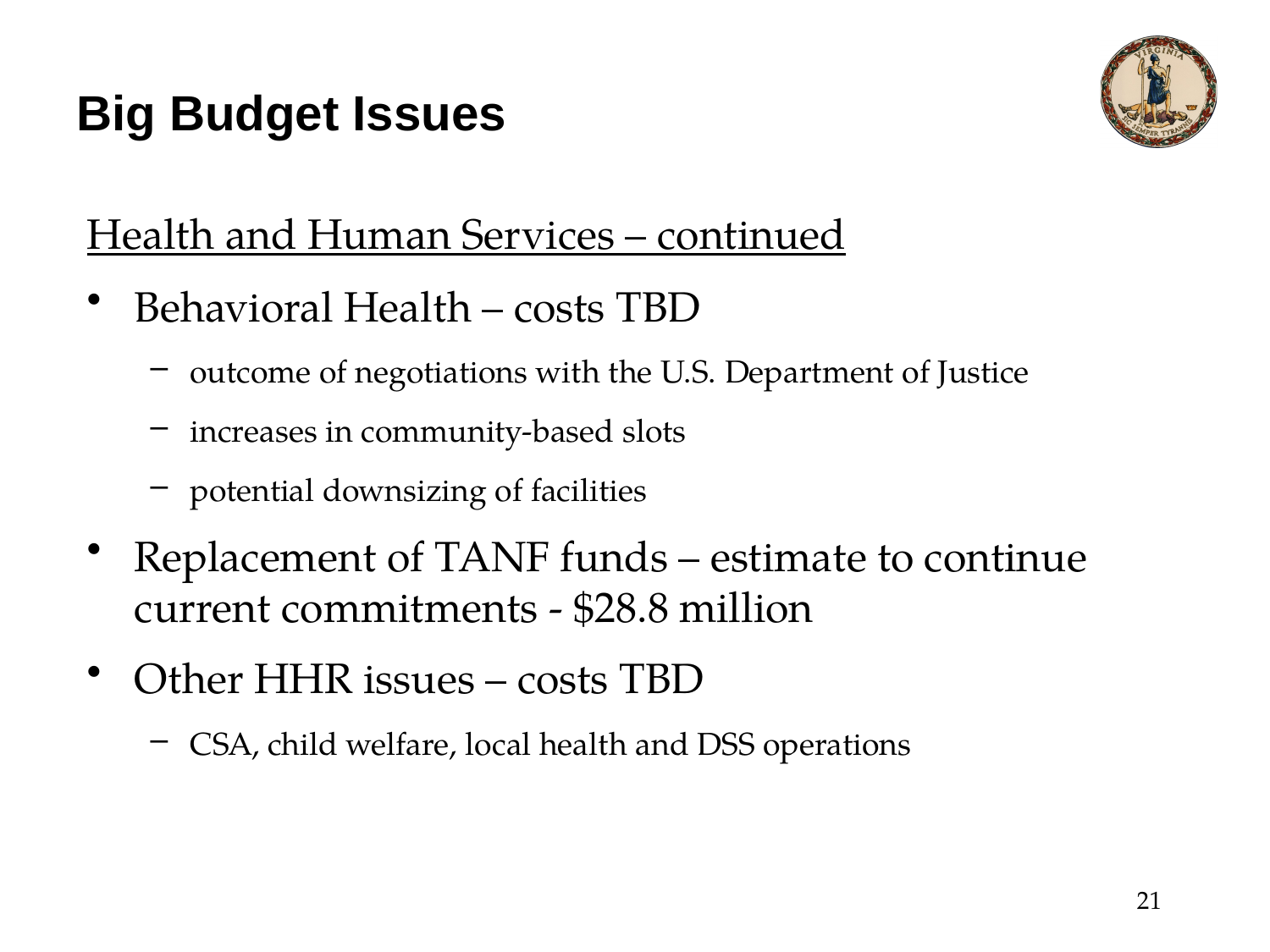

# Big Budget Issues
Health and Human Services – continued
Behavioral Health – costs TBD
outcome of negotiations with the U.S. Department of Justice
increases in community-based slots
potential downsizing of facilities
Replacement of TANF funds – estimate to continue current commitments - $28.8 million
Other HHR issues – costs TBD
CSA, child welfare, local health and DSS operations

21